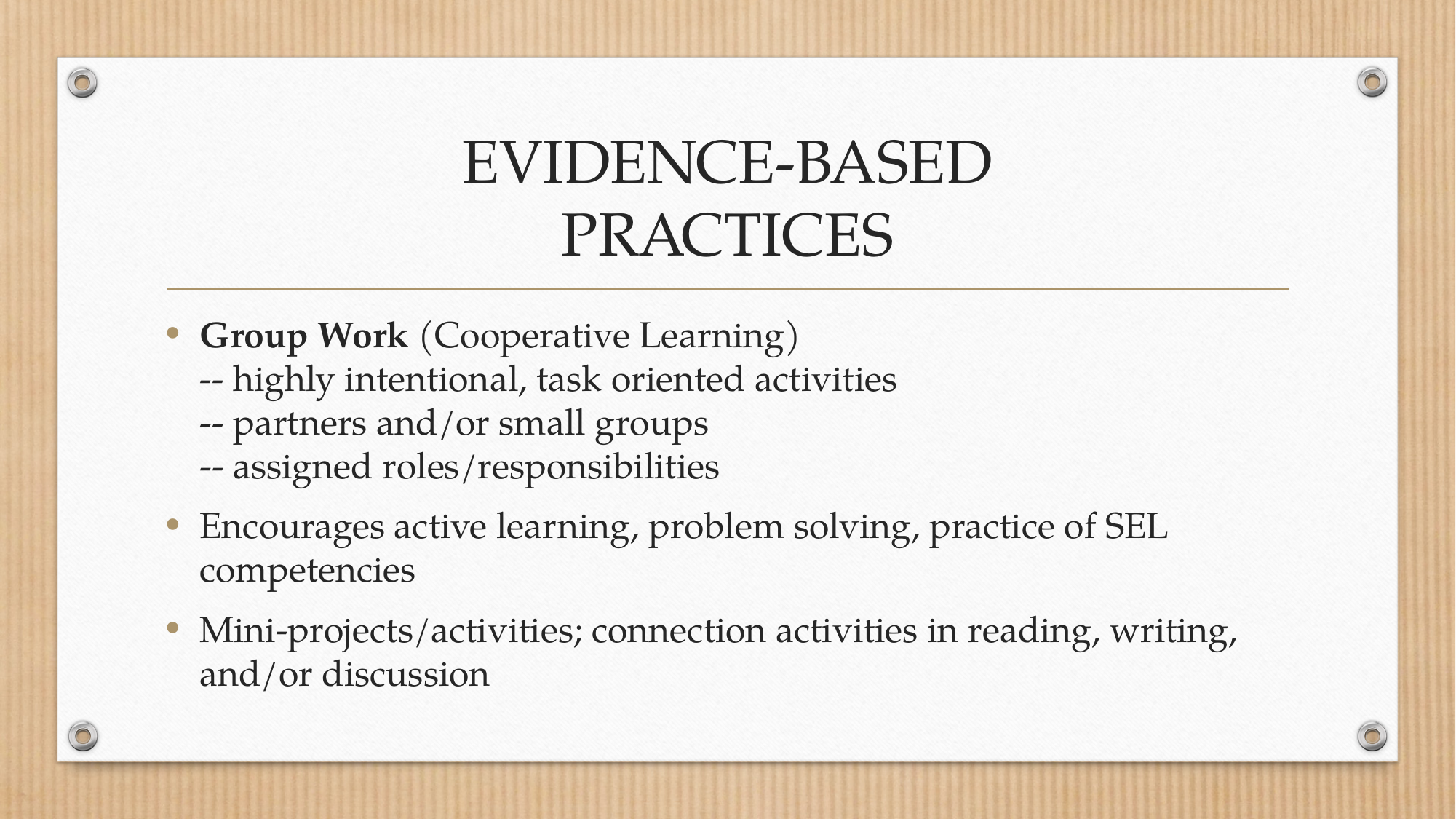

# EVIDENCE-BASED PRACTICES
Group Work (Cooperative Learning)
-- highly intentional, task oriented activities
-- partners and/or small groups
-- assigned roles/responsibilities
Encourages active learning, problem solving, practice of SEL competencies
Mini-projects/activities; connection activities in reading, writing, and/or discussion